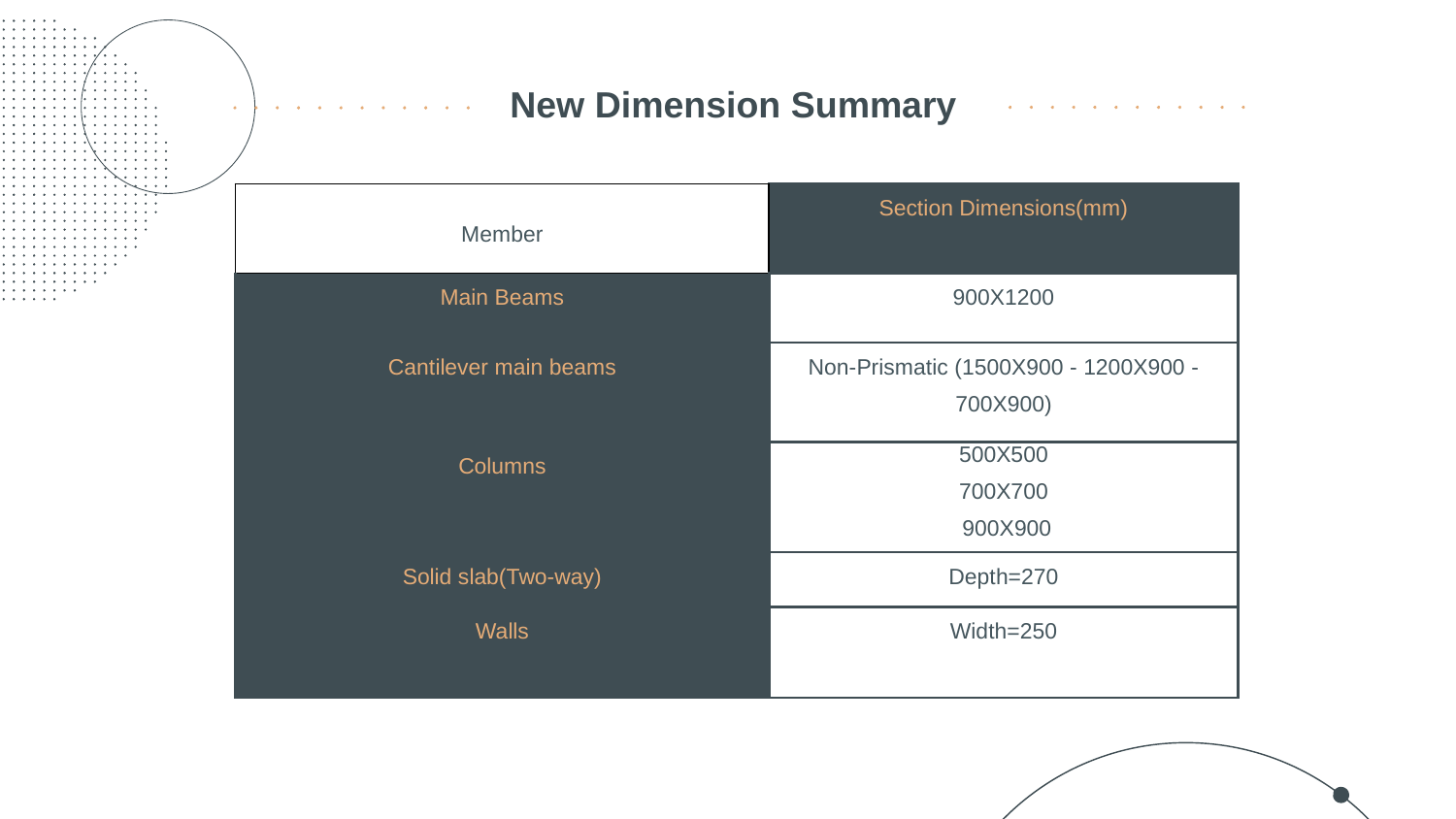

New Dimension Summary

| Member | Section Dimensions(mm) |
| --- | --- |
| Main Beams | 900X1200 |
| Cantilever main beams | Non-Prismatic (1500X900 - 1200X900 - 700X900) |
| Columns | 500X500 700X700 900X900 |
| Solid slab(Two-way) | Depth=270 |
| Walls | Width=250 |